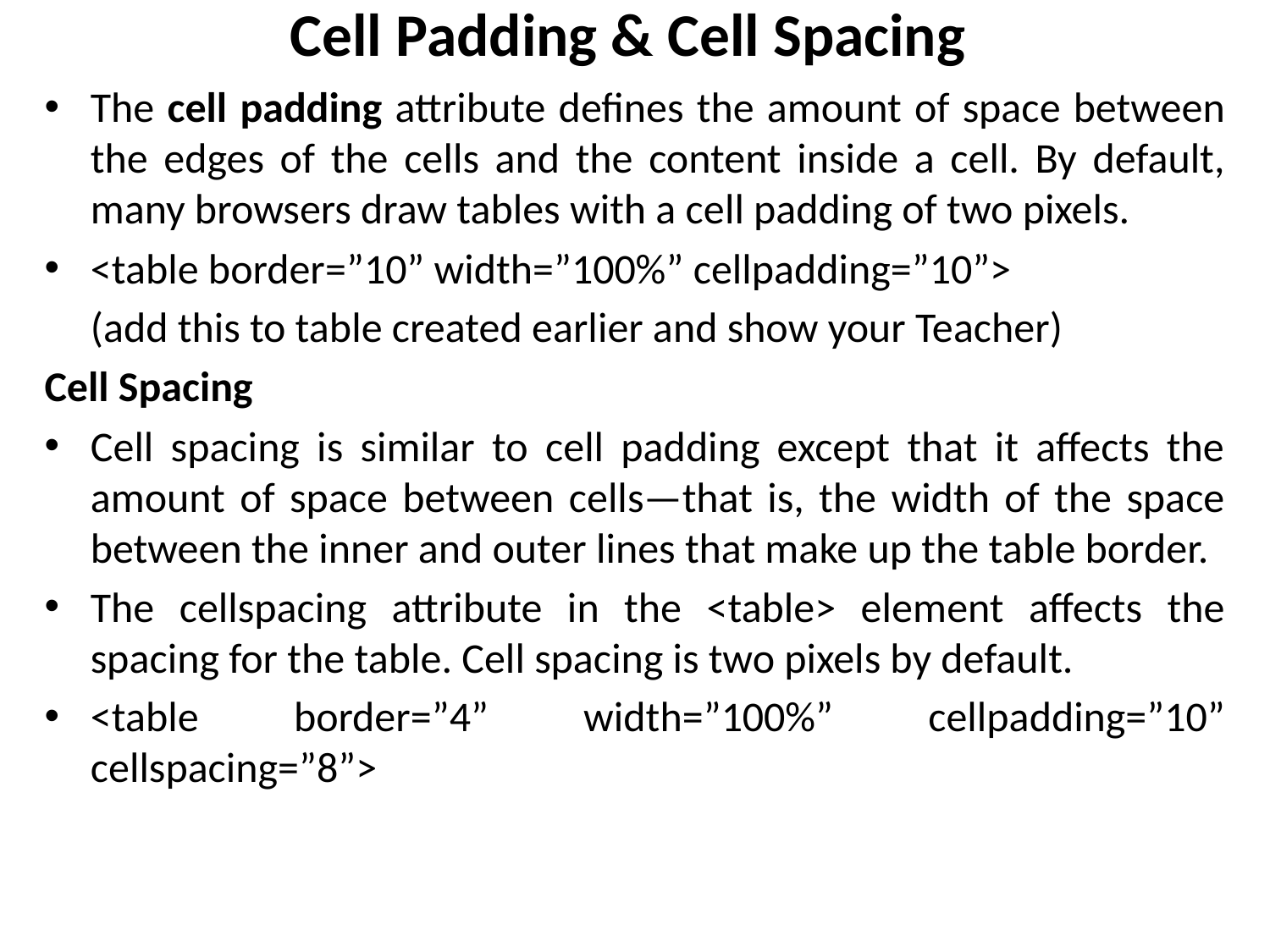

# Cell Padding & Cell Spacing
The cell padding attribute defines the amount of space between the edges of the cells and the content inside a cell. By default, many browsers draw tables with a cell padding of two pixels.
<table border=”10” width=”100%” cellpadding=”10”>
	(add this to table created earlier and show your Teacher)
Cell Spacing
Cell spacing is similar to cell padding except that it affects the amount of space between cells—that is, the width of the space between the inner and outer lines that make up the table border.
The cellspacing attribute in the <table> element affects the spacing for the table. Cell spacing is two pixels by default.
<table border=”4” width=”100%” cellpadding=”10” cellspacing=”8”>